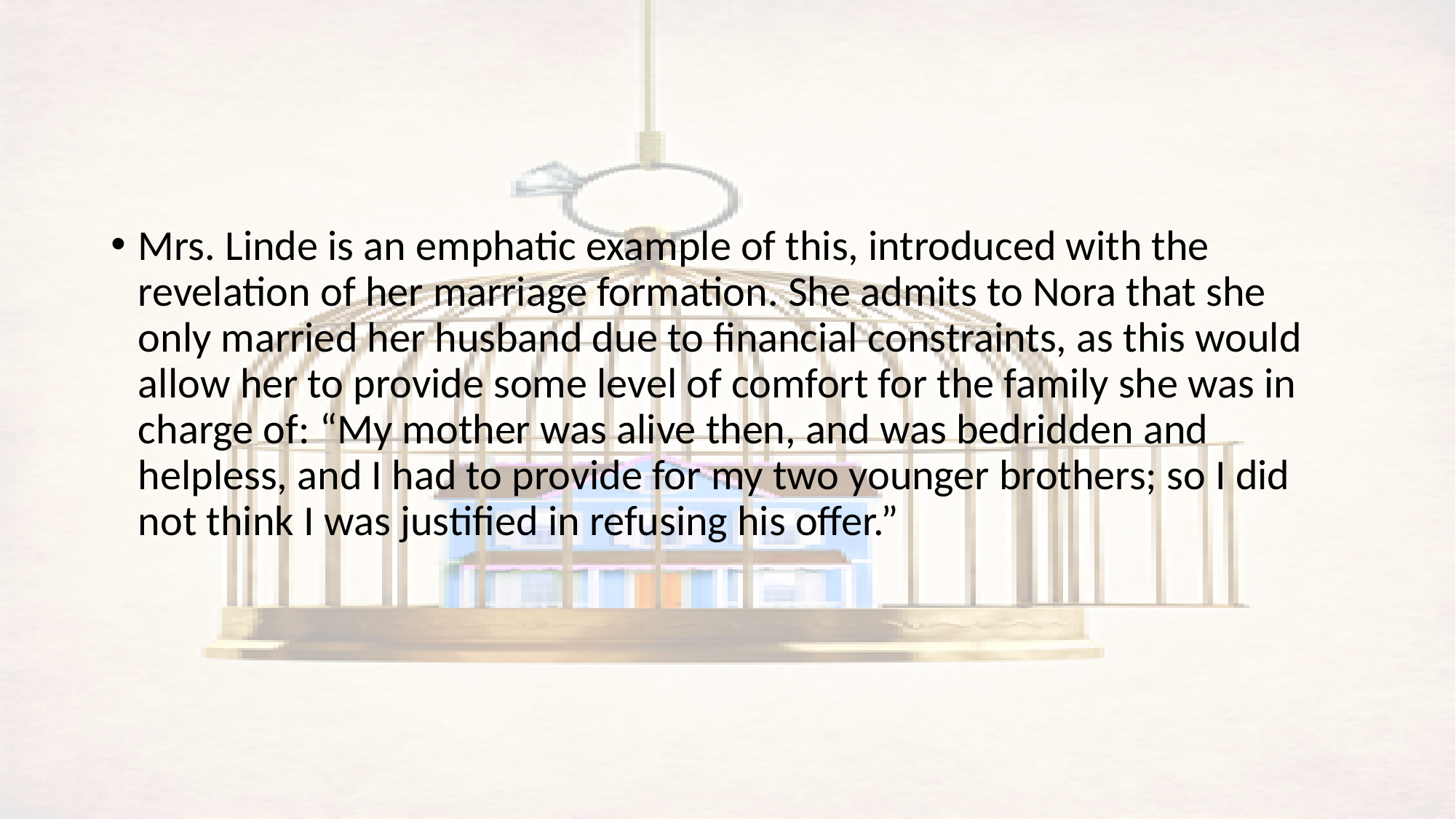

#
Mrs. Linde is an emphatic example of this, introduced with the revelation of her marriage formation. She admits to Nora that she only married her husband due to financial constraints, as this would allow her to provide some level of comfort for the family she was in charge of: “My mother was alive then, and was bedridden and helpless, and I had to provide for my two younger brothers; so I did not think I was justified in refusing his offer.”